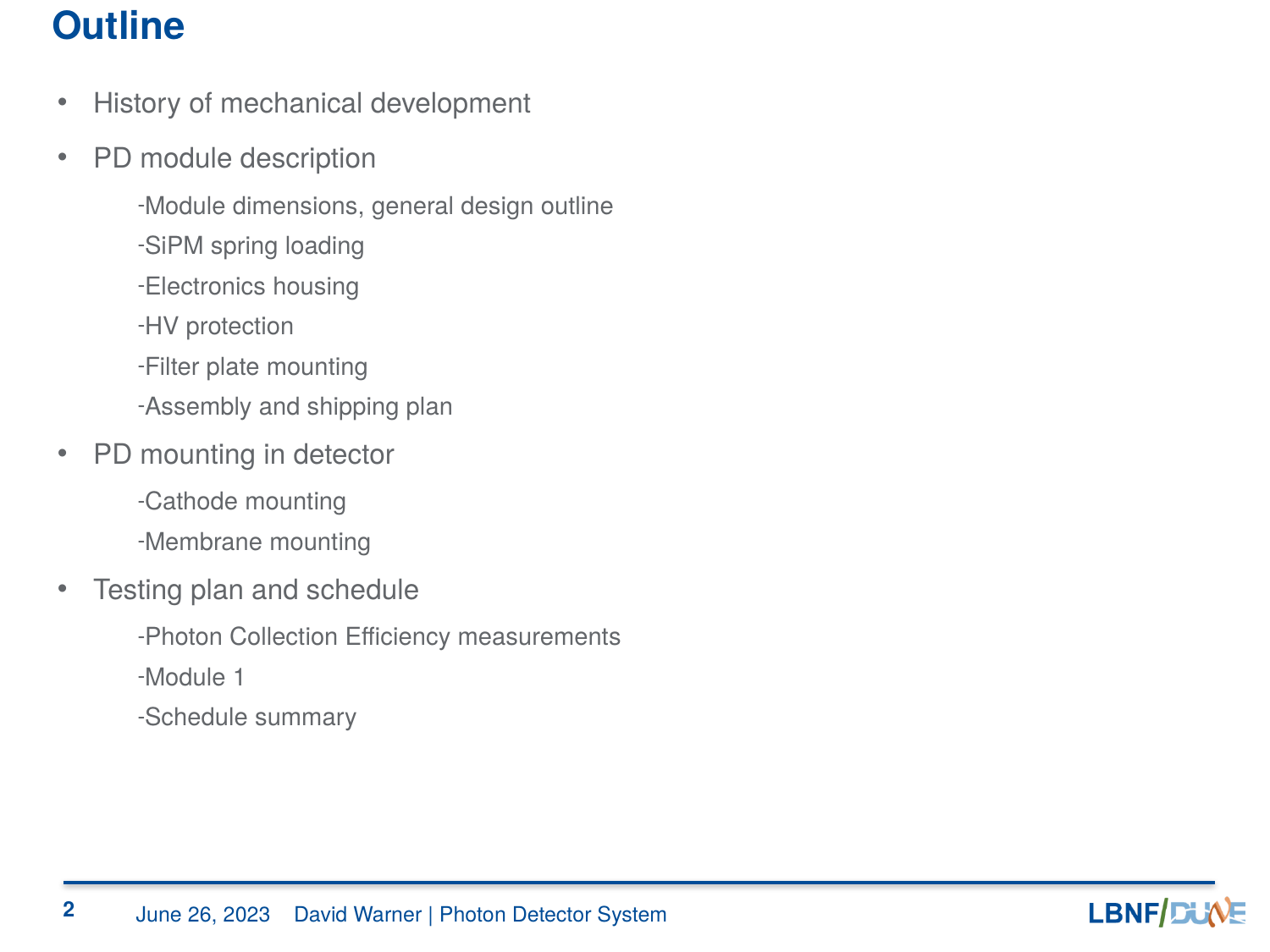

# Outline
History of mechanical development
PD module description
Module dimensions, general design outline
SiPM spring loading
Electronics housing
HV protection
Filter plate mounting
Assembly and shipping plan
PD mounting in detector
Cathode mounting
Membrane mounting
Testing plan and schedule
Photon Collection Efficiency measurements
Module 1
Schedule summary

2
June 26, 2023
David Warner | Photon Detector System